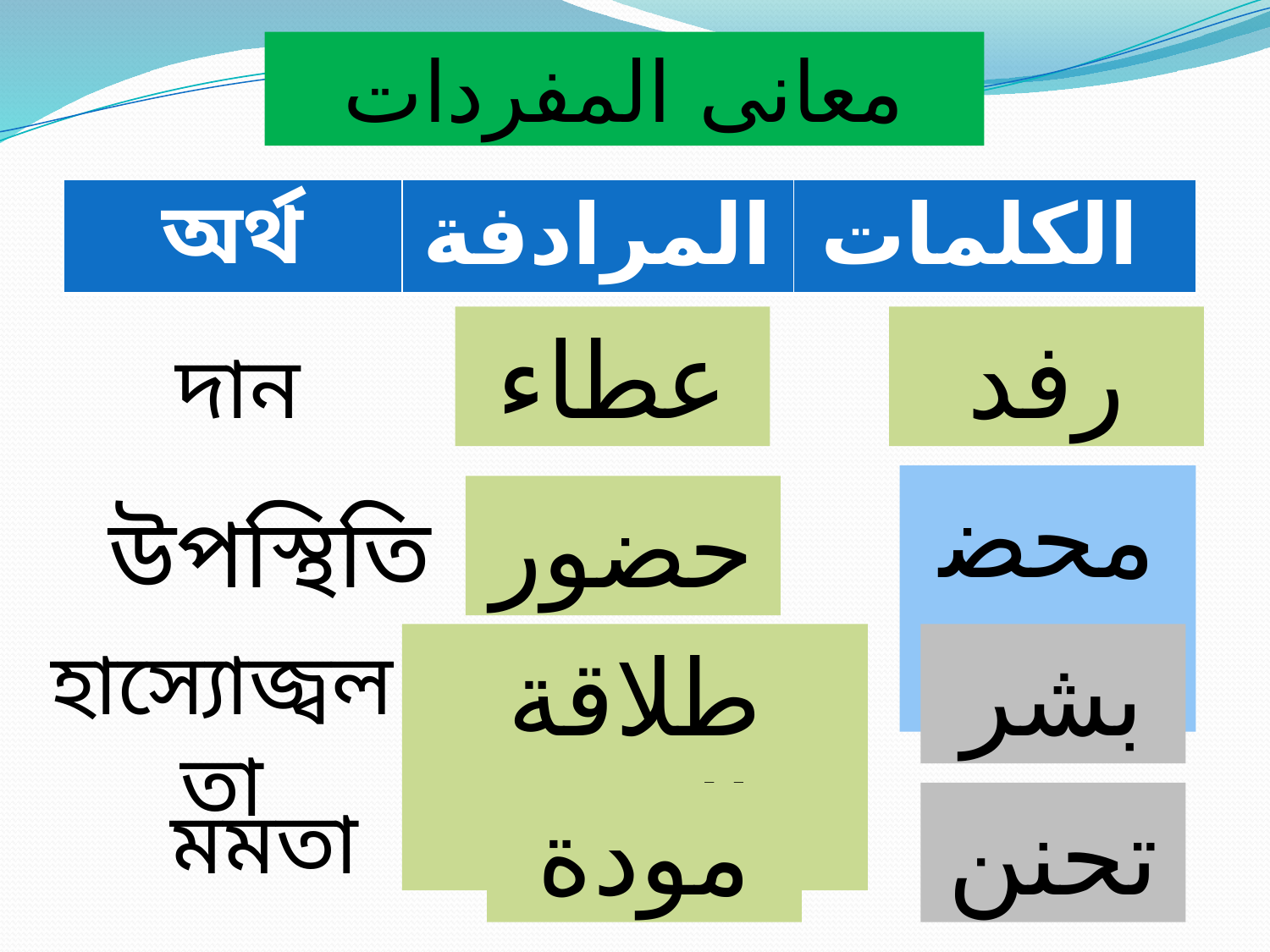

معانى المفردات
| অর্থ | المرادفة | الكلمات |
| --- | --- | --- |
رفد
عطاء
দান
محضر
حضور
উপস্থিতি
হাস্যোজ্বলতা
طلاقة الوجه
بشر
মমতা
مودة
تحنن